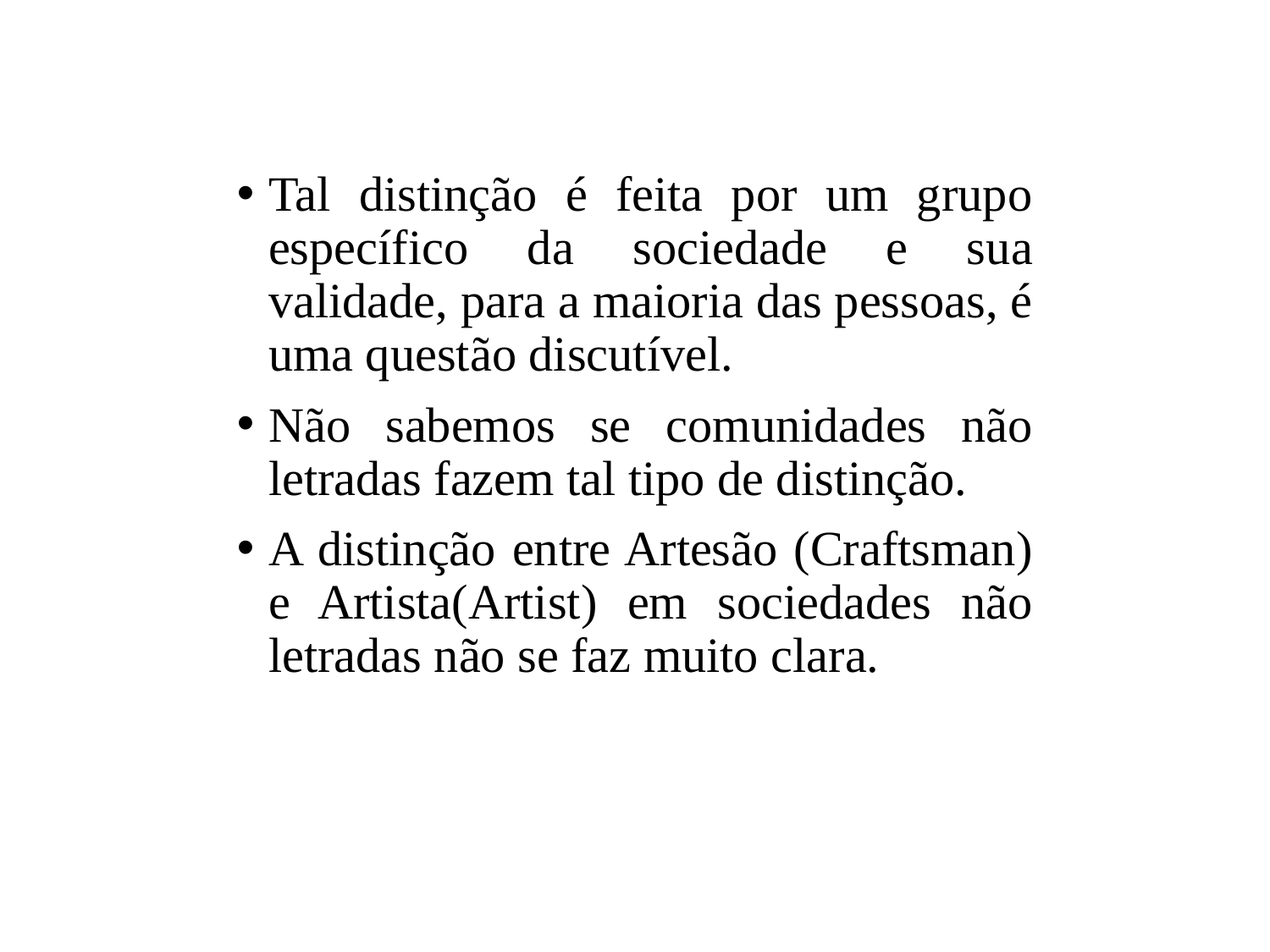

Tal distinção é feita por um grupo específico da sociedade e sua validade, para a maioria das pessoas, é uma questão discutível.
Não sabemos se comunidades não letradas fazem tal tipo de distinção.
A distinção entre Artesão (Craftsman) e Artista(Artist) em sociedades não letradas não se faz muito clara.